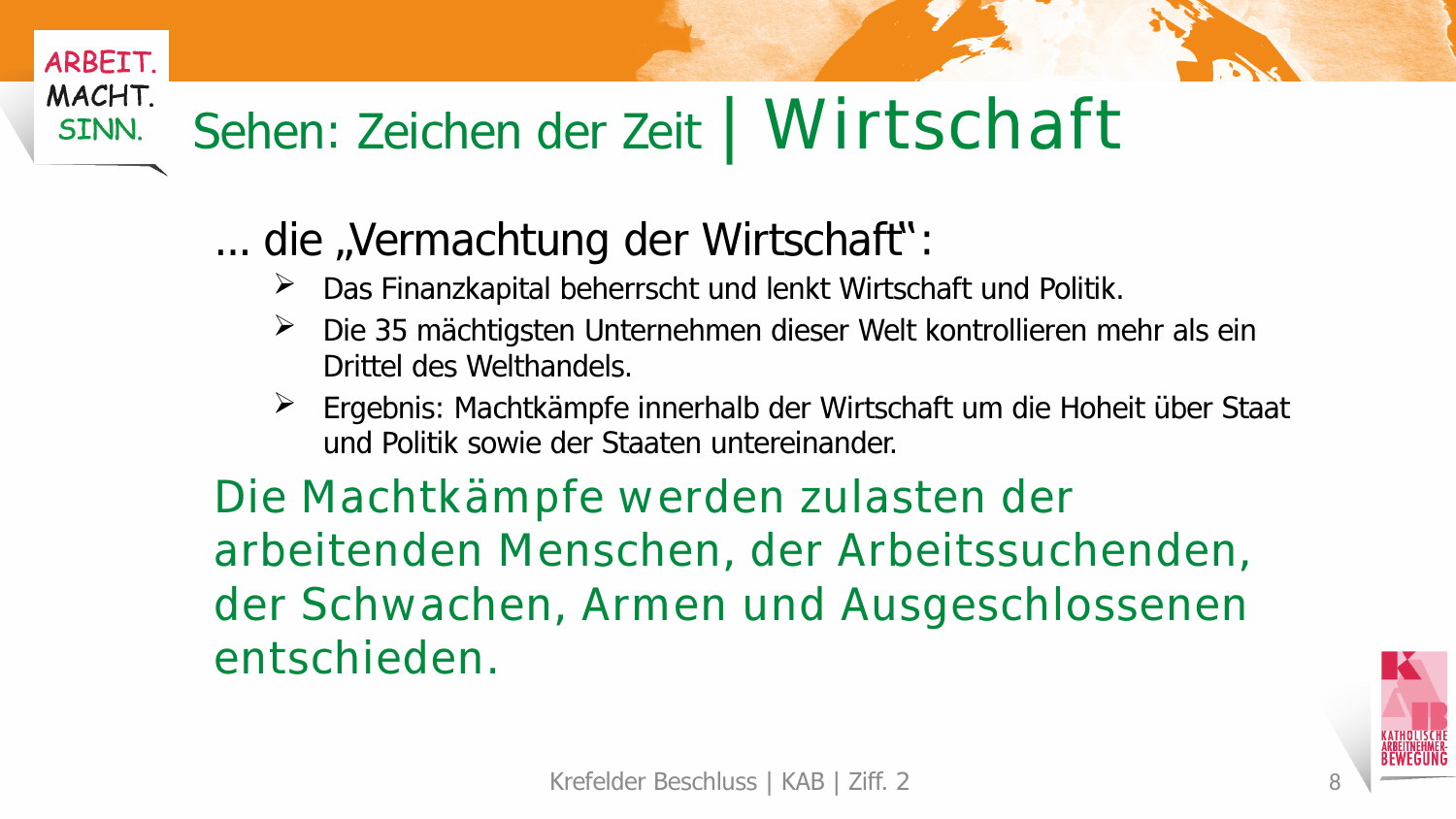

# Sehen: Zeichen der Zeit | Wirtschaft
… die „Vermachtung der Wirtschaft“:
Das Finanzkapital beherrscht und lenkt Wirtschaft und Politik.
Die 35 mächtigsten Unternehmen dieser Welt kontrollieren mehr als ein Drittel des Welthandels.
Ergebnis: Machtkämpfe innerhalb der Wirtschaft um die Hoheit über Staat und Politik sowie der Staaten untereinander.
Die Machtkämpfe werden zulasten der arbeitenden Menschen, der Arbeitssuchenden, der Schwachen, Armen und Ausgeschlossenen entschieden.
Krefelder Beschluss | KAB | Ziff. 2
8